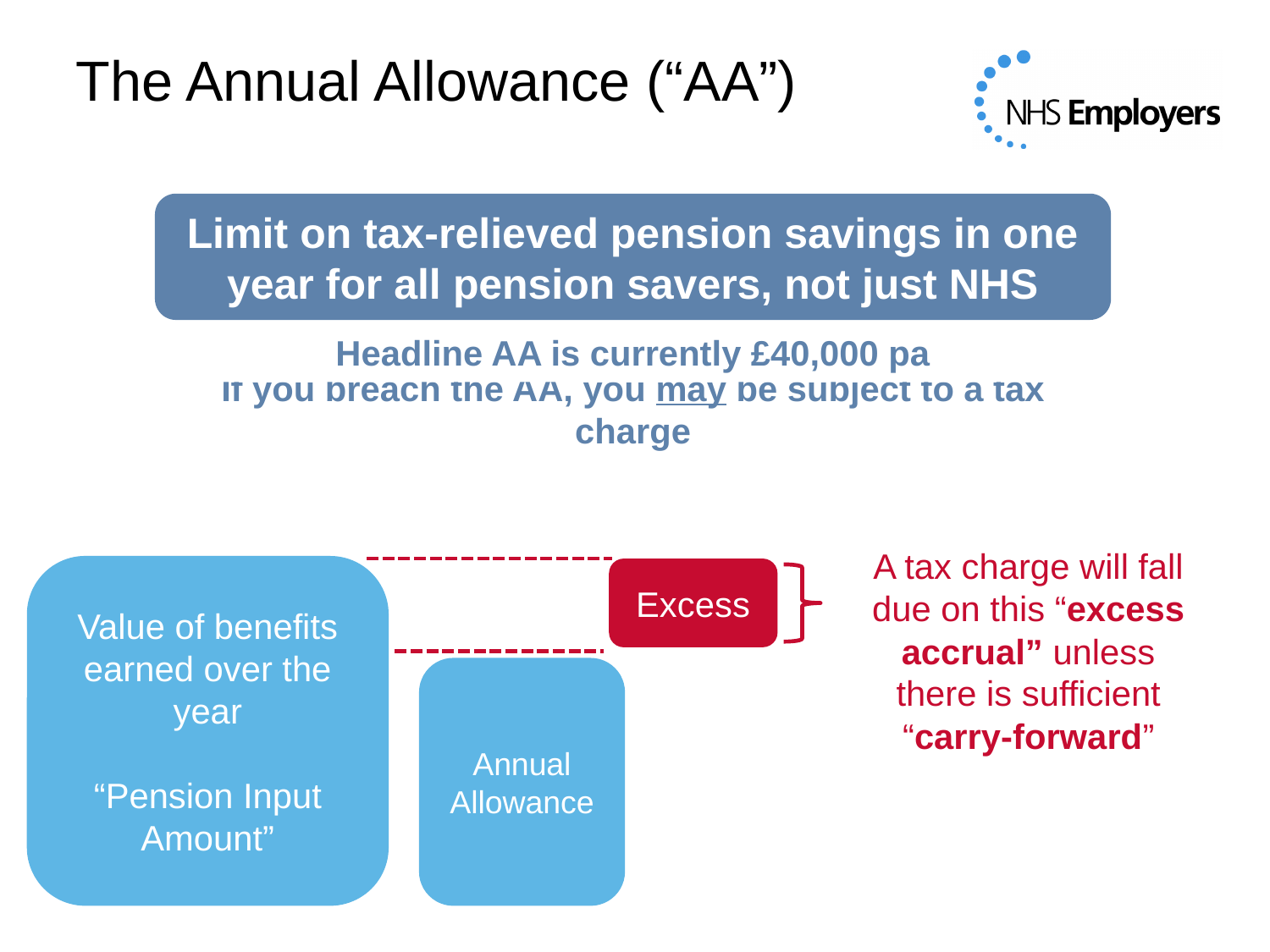

# The Annual Allowance (“AA”)
Limit on tax-relieved pension savings in one year for all pension savers, not just NHS
Headline AA is currently £40,000 pa
If you breach the AA, you may be subject to a tax charge
A tax charge will fall due on this “excess accrual” unless there is sufficient “carry-forward”
Value of benefits earned over the year

“Pension Input Amount”
Excess

Annual Allowance